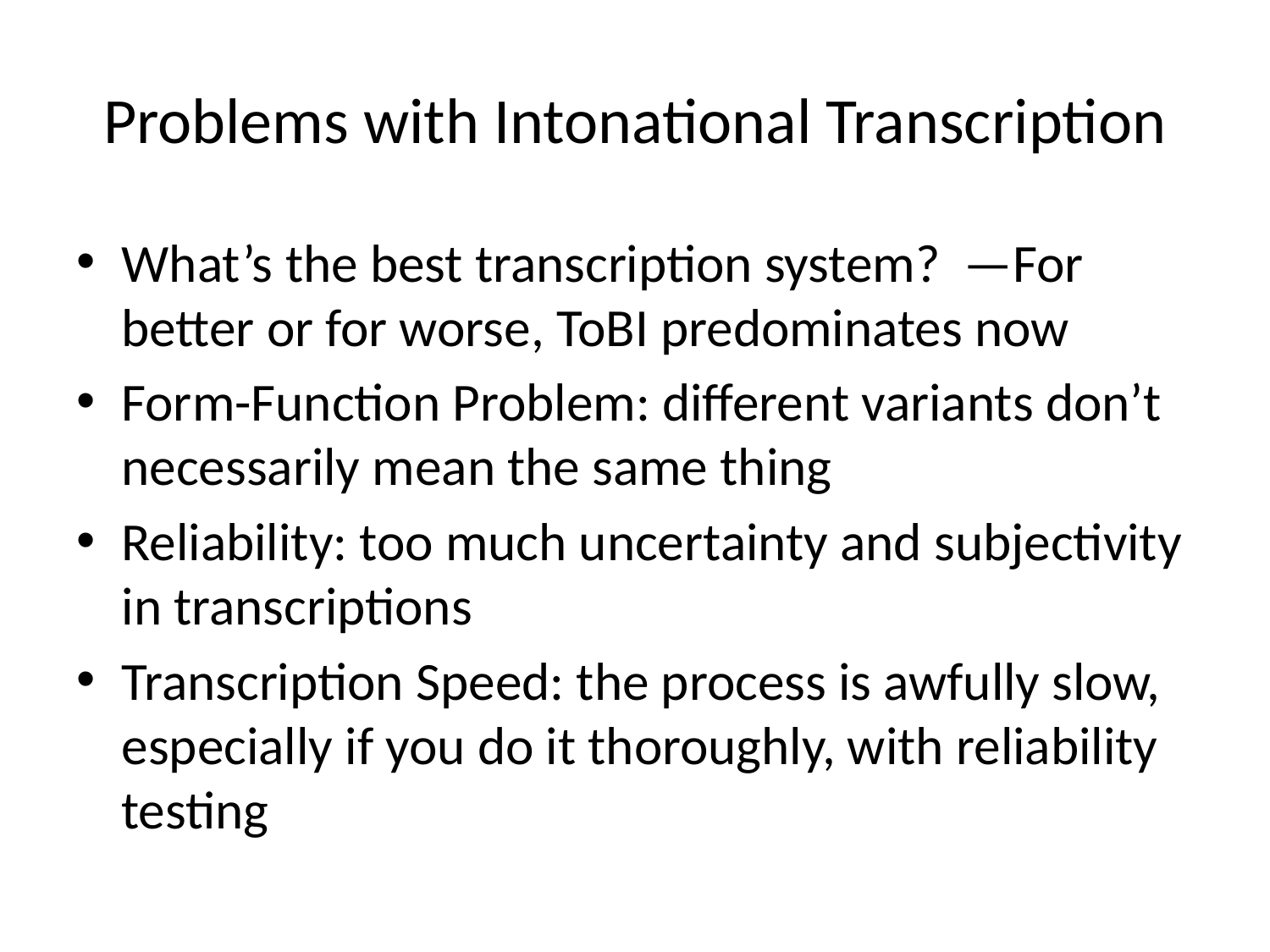

# Problems with Intonational Transcription
What’s the best transcription system?  —For better or for worse, ToBI predominates now
Form-Function Problem: different variants don’t necessarily mean the same thing
Reliability: too much uncertainty and subjectivity in transcriptions
Transcription Speed: the process is awfully slow, especially if you do it thoroughly, with reliability testing